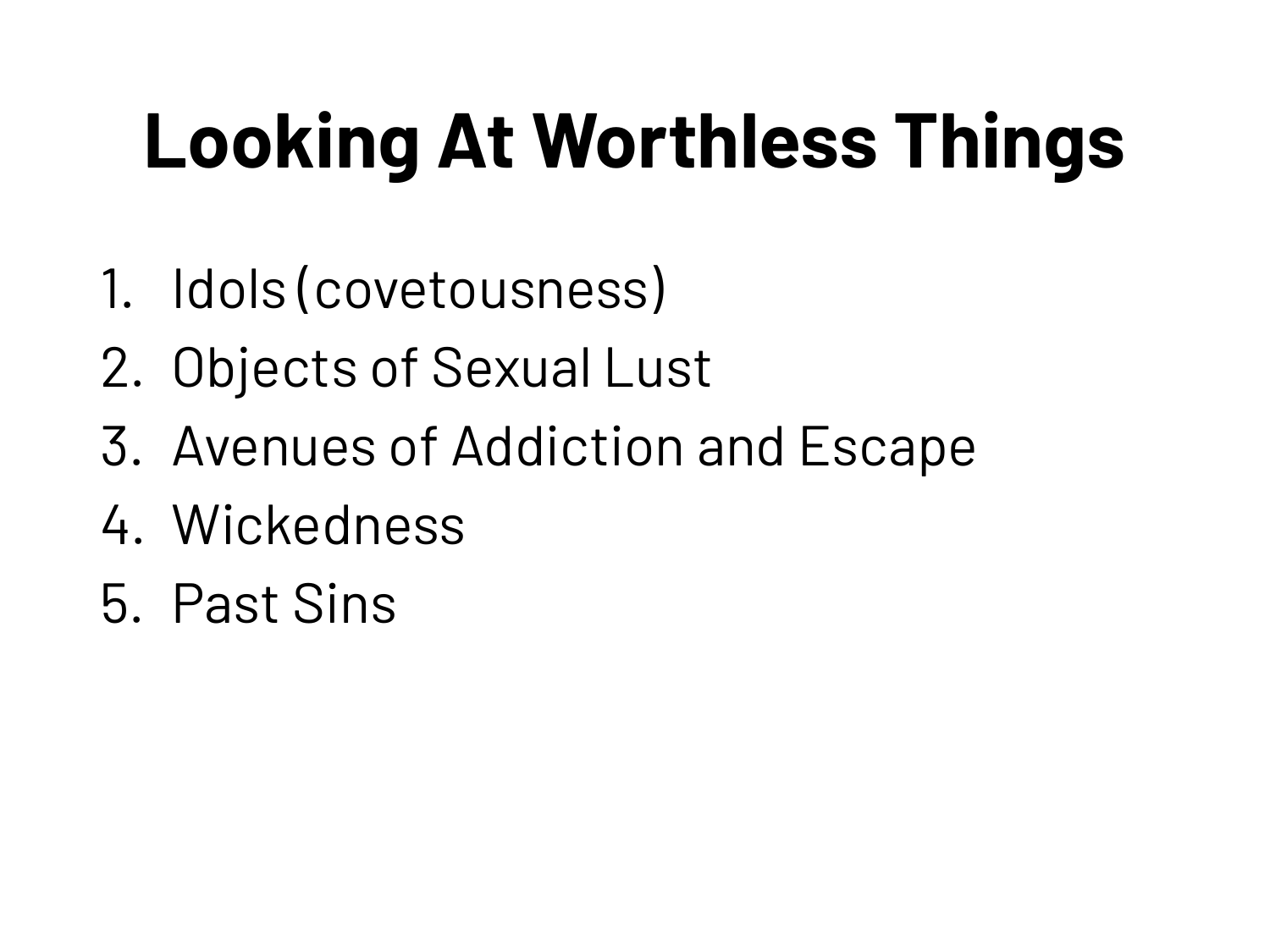

# Looking At Worthless Things
Idols (covetousness)
Objects of Sexual Lust
Avenues of Addiction and Escape
Wickedness
Past Sins